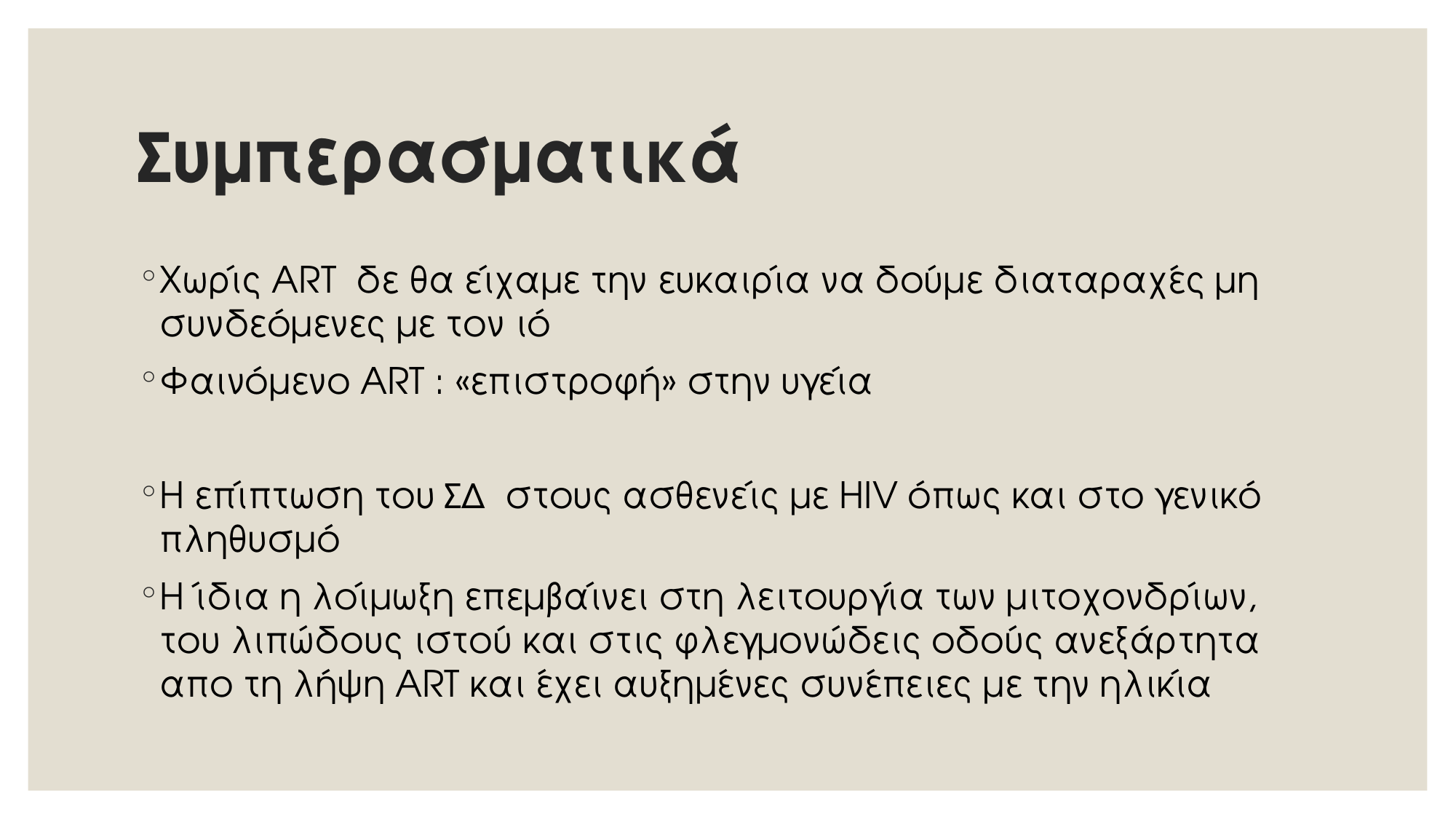

# Συμπερασματικά
Χωρίς ART  δε θα είχαμε την ευκαιρία να δούμε διαταραχές μη συνδεόμενες με τον ιό
Φαινόμενο ART : «επιστροφή» στην υγεία

Η επίπτωση του ΣΔ  στους ασθενείς με HIV όπως και στο γενικό πληθυσμό
Η ίδια η λοίμωξη επεμβαίνει στη λειτουργία των μιτοχονδρίων, του λιπώδους ιστού και στις φλεγμονώδεις οδούς ανεξάρτητα απο τη λήψη ART και έχει αυξημένες συνέπειες με την ηλικία